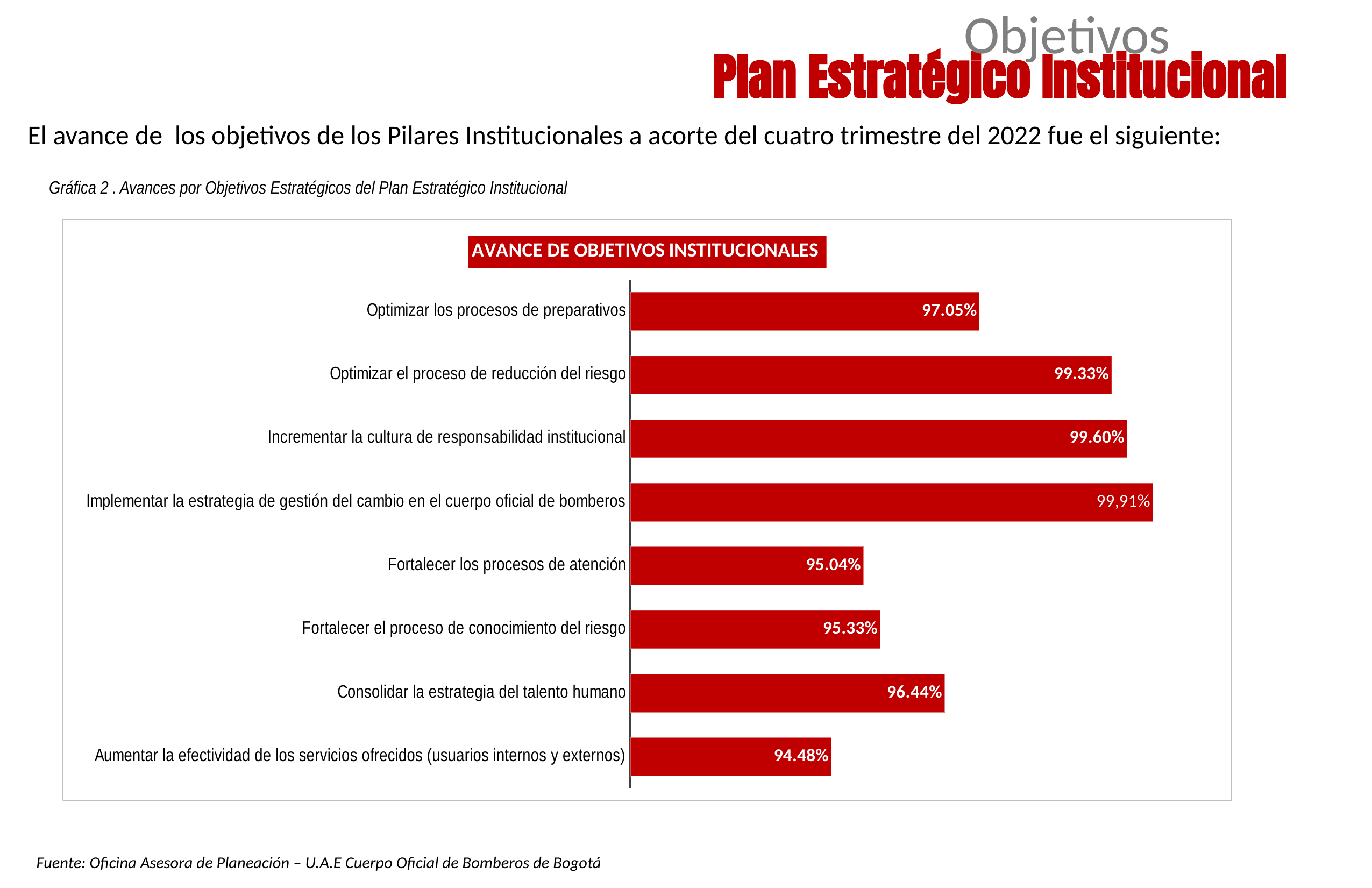

Objetivos
Plan Estratégico Institucional
El avance de  los objetivos de los Pilares Institucionales a acorte del cuatro trimestre del 2022 fue el siguiente:
Gráfica 2 . Avances por Objetivos Estratégicos del Plan Estratégico Institucional

### Chart: AVANCE DE OBJETIVOS INSTITUCIONALES

| Category | Total |
|---|---|
| Aumentar la efectividad de los servicios ofrecidos (usuarios internos y externos) | 0.9448407310704962 |
| Consolidar la estrategia del talento humano | 0.9644266666666668 |
| Fortalecer el proceso de conocimiento del riesgo | 0.9533333333333331 |
| Fortalecer los procesos de atención | 0.9503973946986198 |
| Implementar la estrategia de gestión del cambio en el cuerpo oficial de bomberos | 1.0005 |
| Incrementar la cultura de responsabilidad institucional | 0.9960000000000001 |
| Optimizar el proceso de reducción del riesgo | 0.9933333333333334 |
| Optimizar los procesos de preparativos | 0.970459090909091 |
Fuente: Oficina Asesora de Planeación – U.A.E Cuerpo Oficial de Bomberos de Bogotá